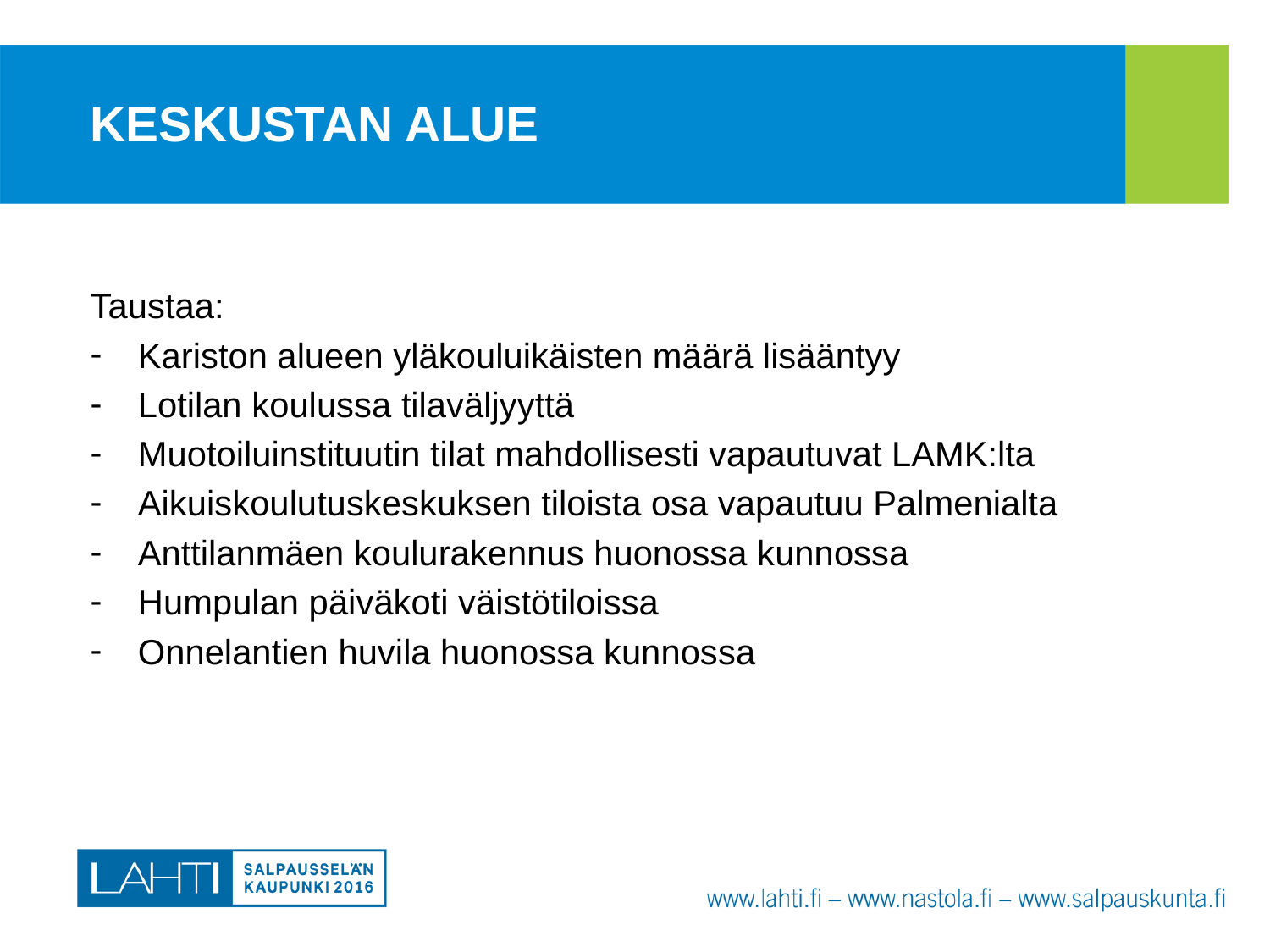

# KESKUSTAN ALUE
Taustaa:
Kariston alueen yläkouluikäisten määrä lisääntyy
Lotilan koulussa tilaväljyyttä
Muotoiluinstituutin tilat mahdollisesti vapautuvat LAMK:lta
Aikuiskoulutuskeskuksen tiloista osa vapautuu Palmenialta
Anttilanmäen koulurakennus huonossa kunnossa
Humpulan päiväkoti väistötiloissa
Onnelantien huvila huonossa kunnossa